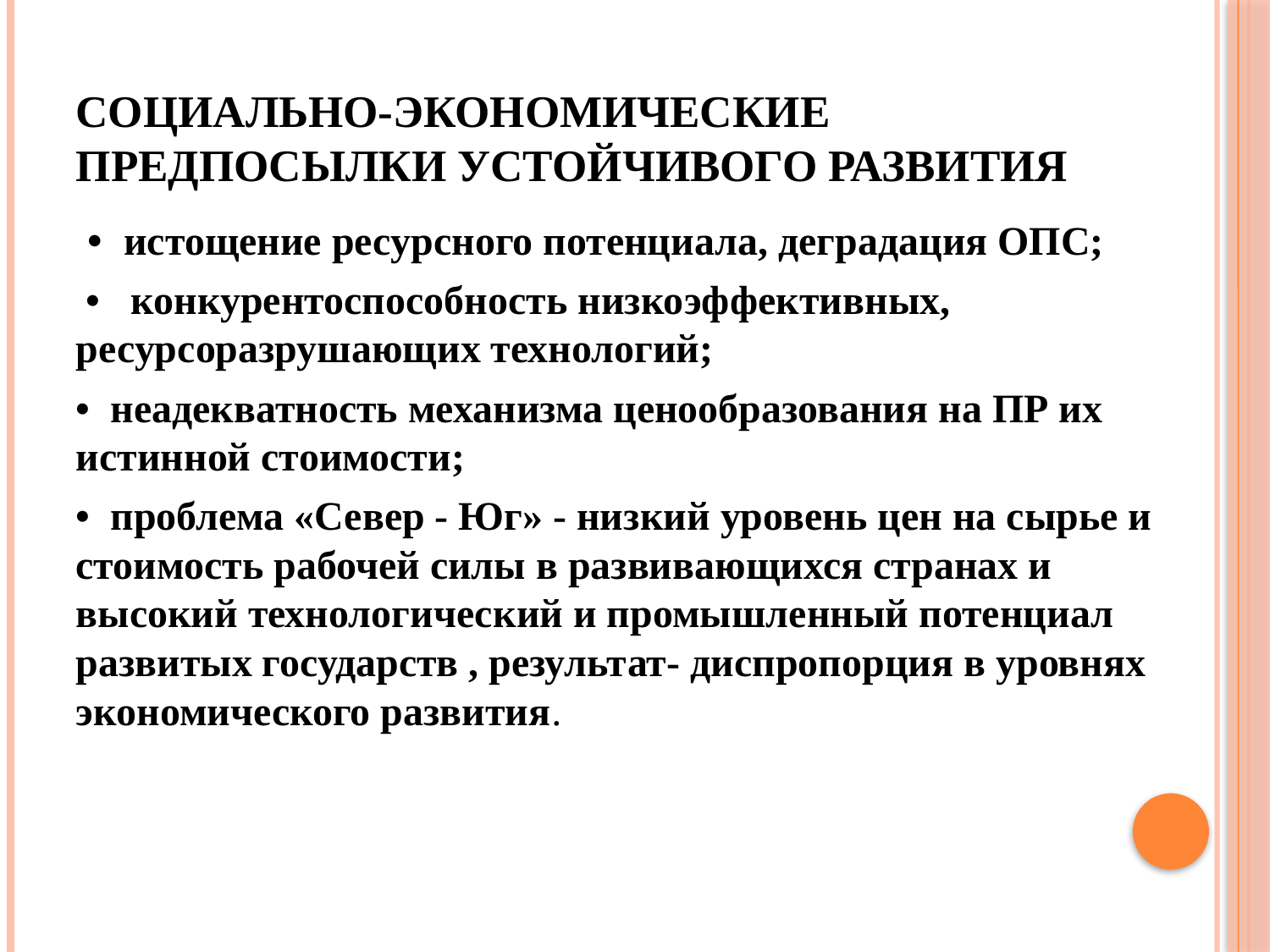

# Социально-экономические предпосылки устойчивого развития
 •  истощение ресурсного потенциала, деградация ОПС;
 •   конкурентоспособность низкоэффективных, ресурсоразрушающих технологий;
•  неадекватность механизма ценообразования на ПР их истинной стоимости;
•  проблема «Север - Юг» - низкий уровень цен на сырье и стоимость рабочей силы в развивающихся странах и высокий технологический и промышленный потенциал развитых государств , результат- диспропорция в уровнях экономического развития.